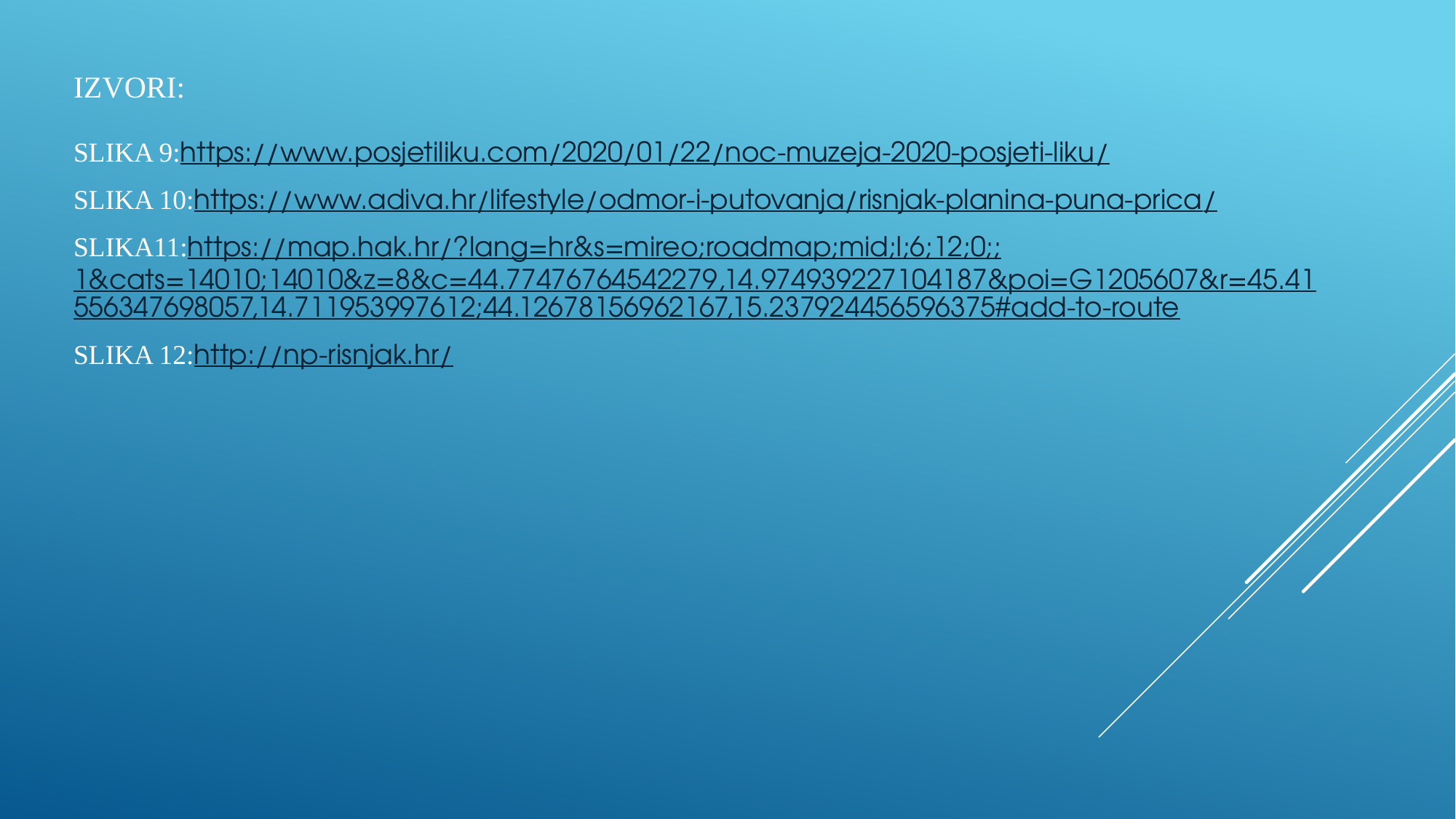

# Izvori:
SLIKA 9:https://www.posjetiliku.com/2020/01/22/noc-muzeja-2020-posjeti-liku/
SLIKA 10:https://www.adiva.hr/lifestyle/odmor-i-putovanja/risnjak-planina-puna-prica/
SLIKA11:https://map.hak.hr/?lang=hr&s=mireo;roadmap;mid;I;6;12;0;;1&cats=14010;14010&z=8&c=44.77476764542279,14.974939227104187&poi=G1205607&r=45.41556347698057,14.711953997612;44.12678156962167,15.237924456596375#add-to-route
SLIKA 12:http://np-risnjak.hr/